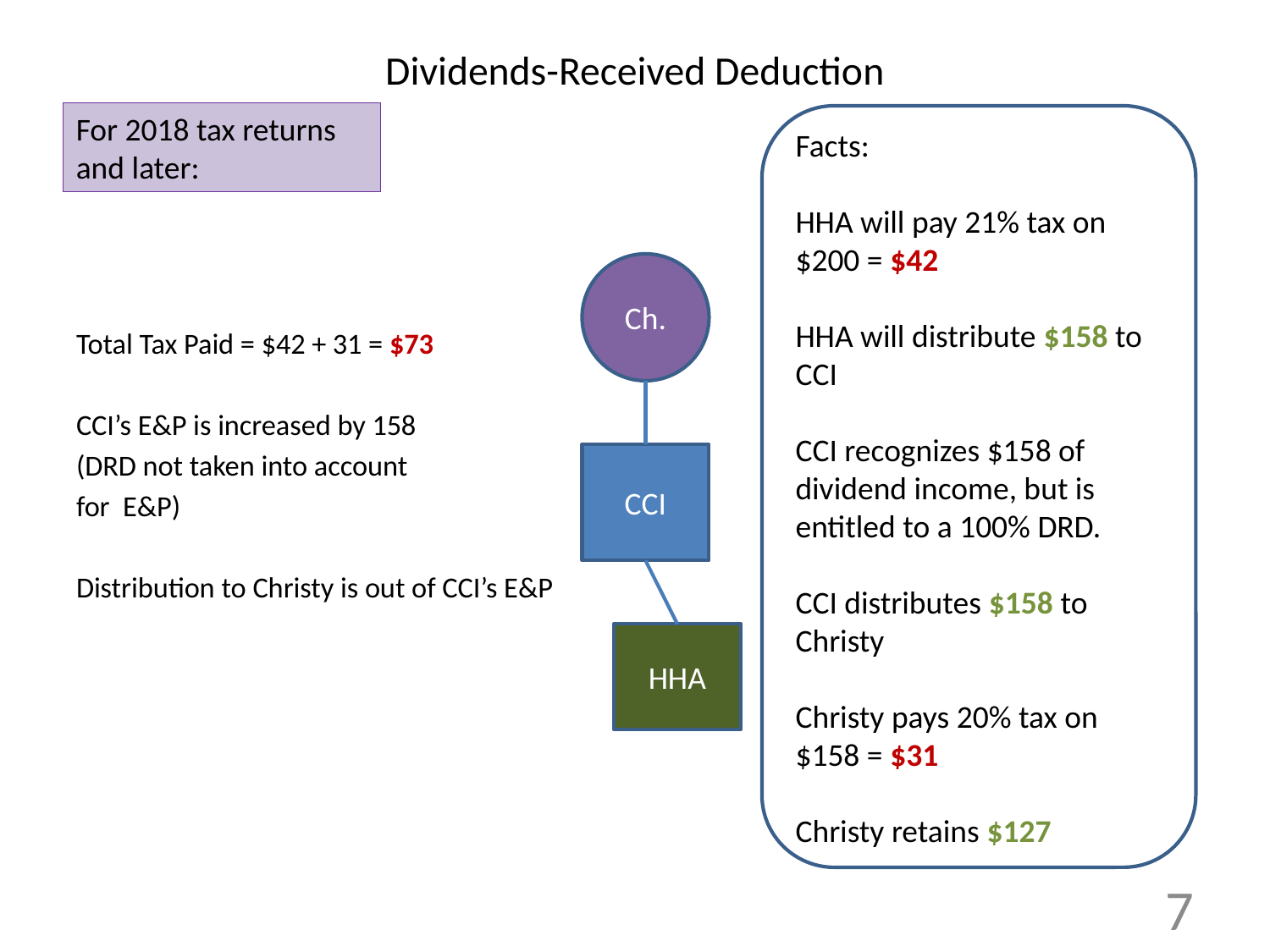

# Dividends-Received Deduction
For 2018 tax returns and later:

Total Tax Paid = $42 + 31 = $73

CCI’s E&P is increased by 158
(DRD not taken into account
for  E&P)

Distribution to Christy is out of CCI’s E&P

Facts:

HHA will pay 21% tax on $200 = $42

HHA will distribute $158 to CCI

CCI recognizes $158 of dividend income, but is entitled to a 100% DRD.

CCI distributes $158 to Christy

Christy pays 20% tax on $158 = $31

Christy retains $127
Ch.
CCI
HHA
7